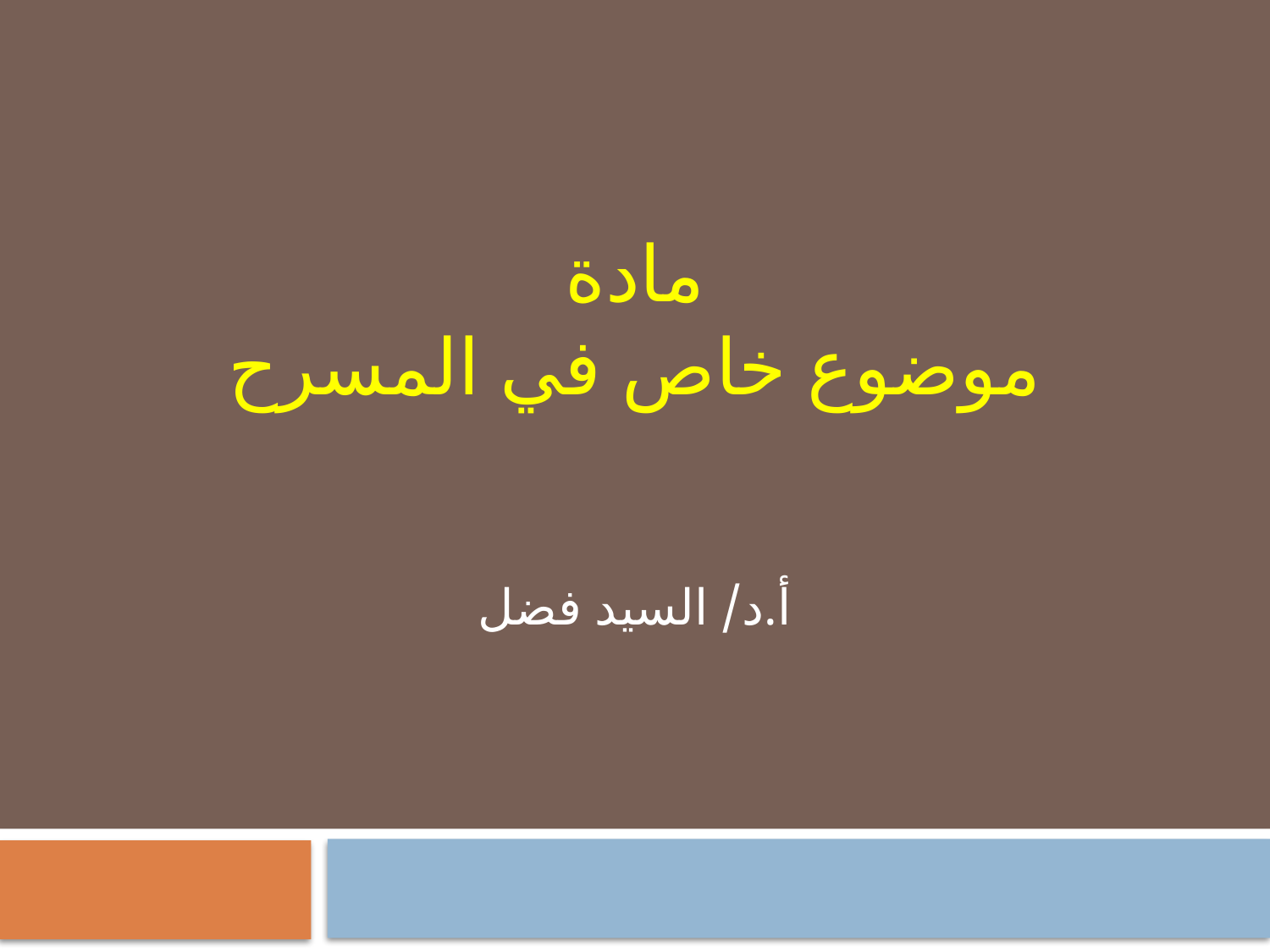

# مادة موضوع خاص في المسرح
أ.د/ السيد فضل